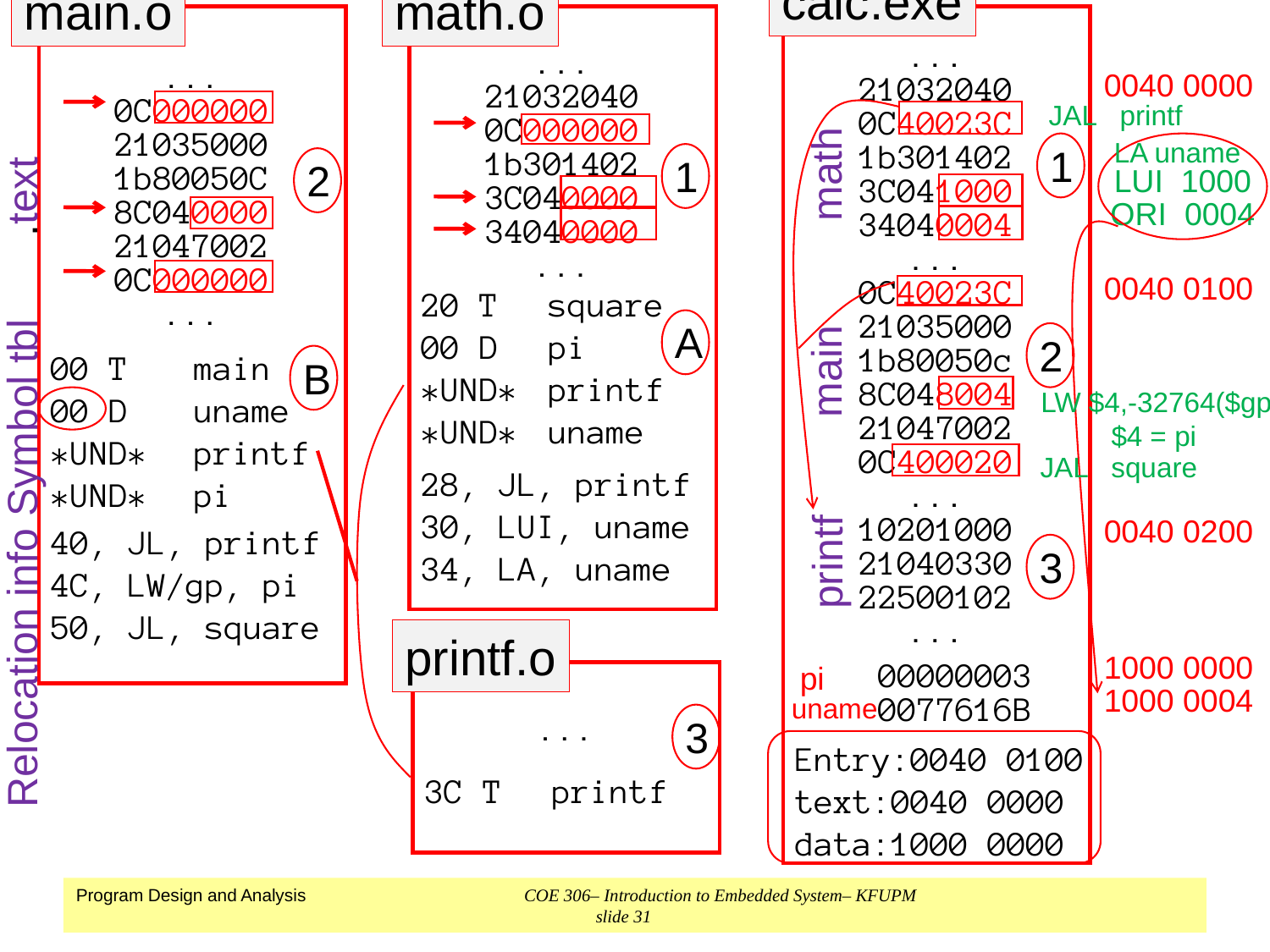

calc.exe
main.o
math.o

...
21032040
0C40023C
1b301402
3C041000
34040004
...
0C40023C
21035000
1b80050c
8C048004
21047002
0C400020
...
10201000
21040330
22500102
...
...
0C000000
21035000
1b80050C
8C040000
21047002
0C000000
...
...
21032040
0C000000
1b301402
3C040000
34040000
...
0040 0000

JAL   printf

LA uname
1

LUI  1000
ORI  0004
math
1

2

.text

0040 0100

20 T	square
00 D	pi
*UND* 	printf
*UND*	uname

A

2

main
00 T	main
00 D	uname
*UND* 	printf
*UND* 	pi
B

LW $4,-32764($gp)
         $4 = pi

Symbol tbl

JAL   square

28, JL, printf
30, LUI, uname
34, LA, uname
0040 0200
40, JL, printf
4C, LW/gp, pi
50, JL, square
printf
3

printf.o
Relocation info
1000 0000
  00000003
  0077616B
pi

1000 0004
uname
...
3

Entry:0040 0100
text:0040 0000
data:1000 0000
3C T	printf